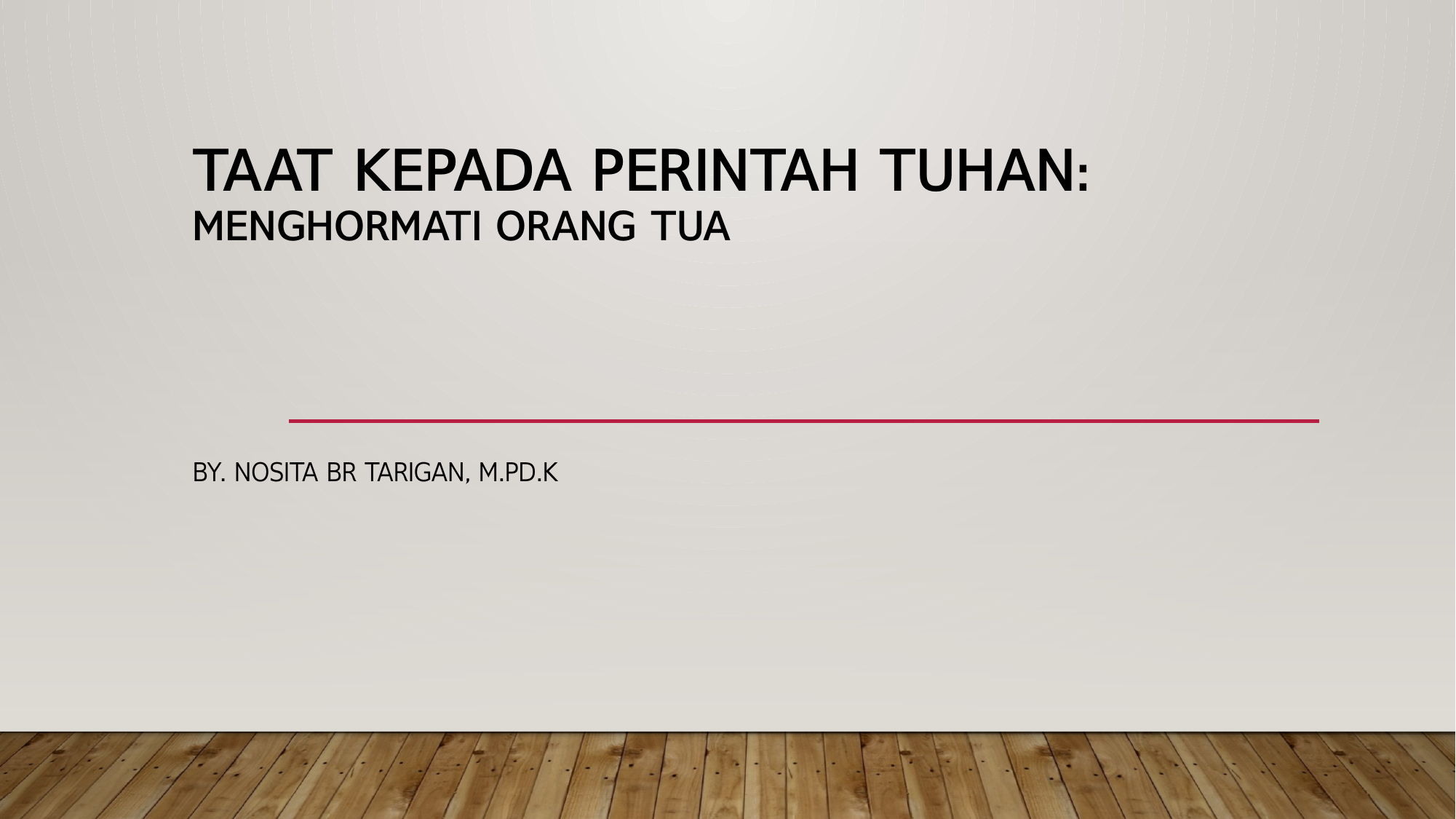

# Taat Kepada Perintah Tuhan: Menghormati Orang Tua
BY. NOSITA BR TARIGAN, M.PD.K